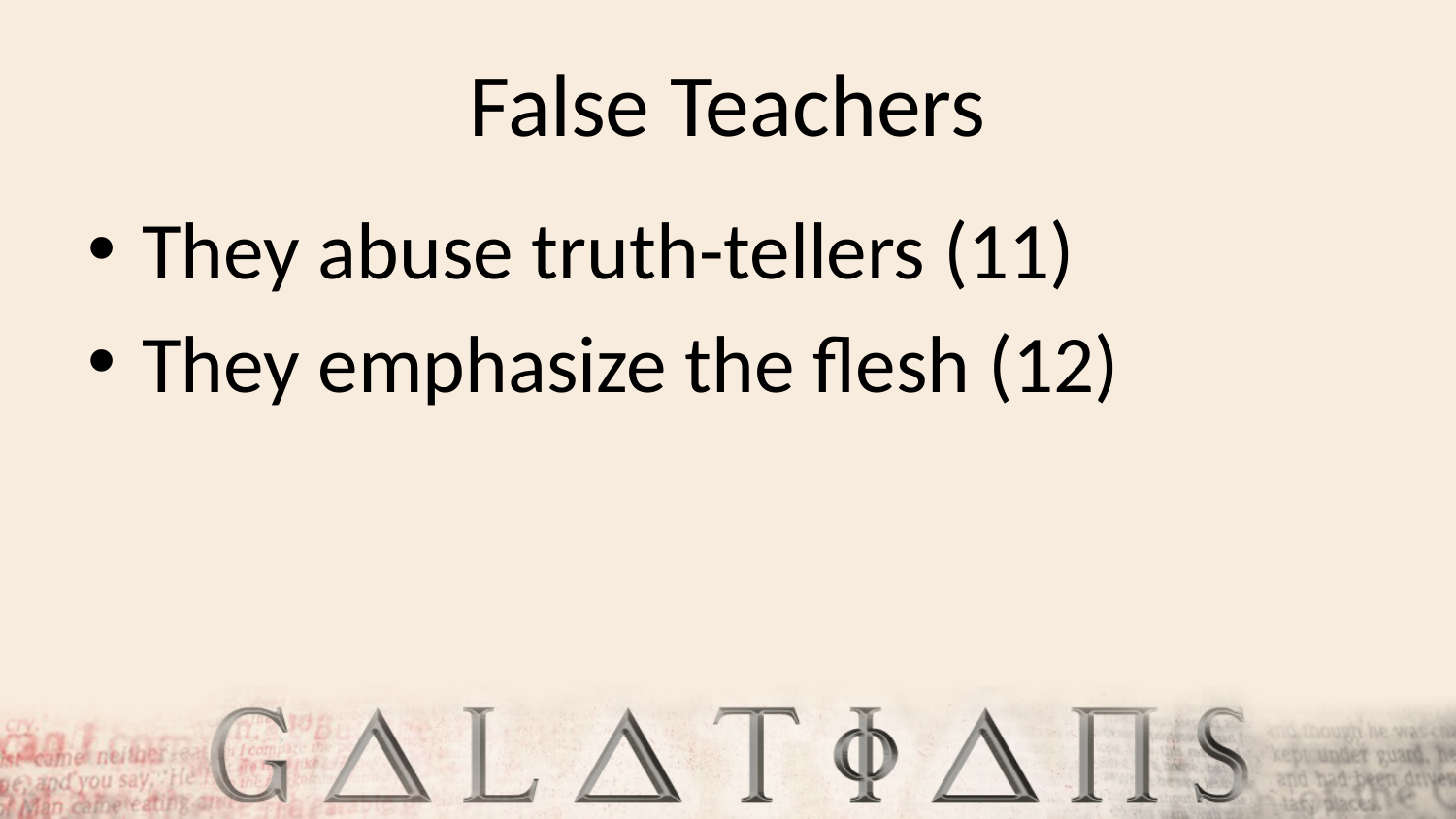

# False Teachers
They abuse truth-tellers (11)
They emphasize the flesh (12)